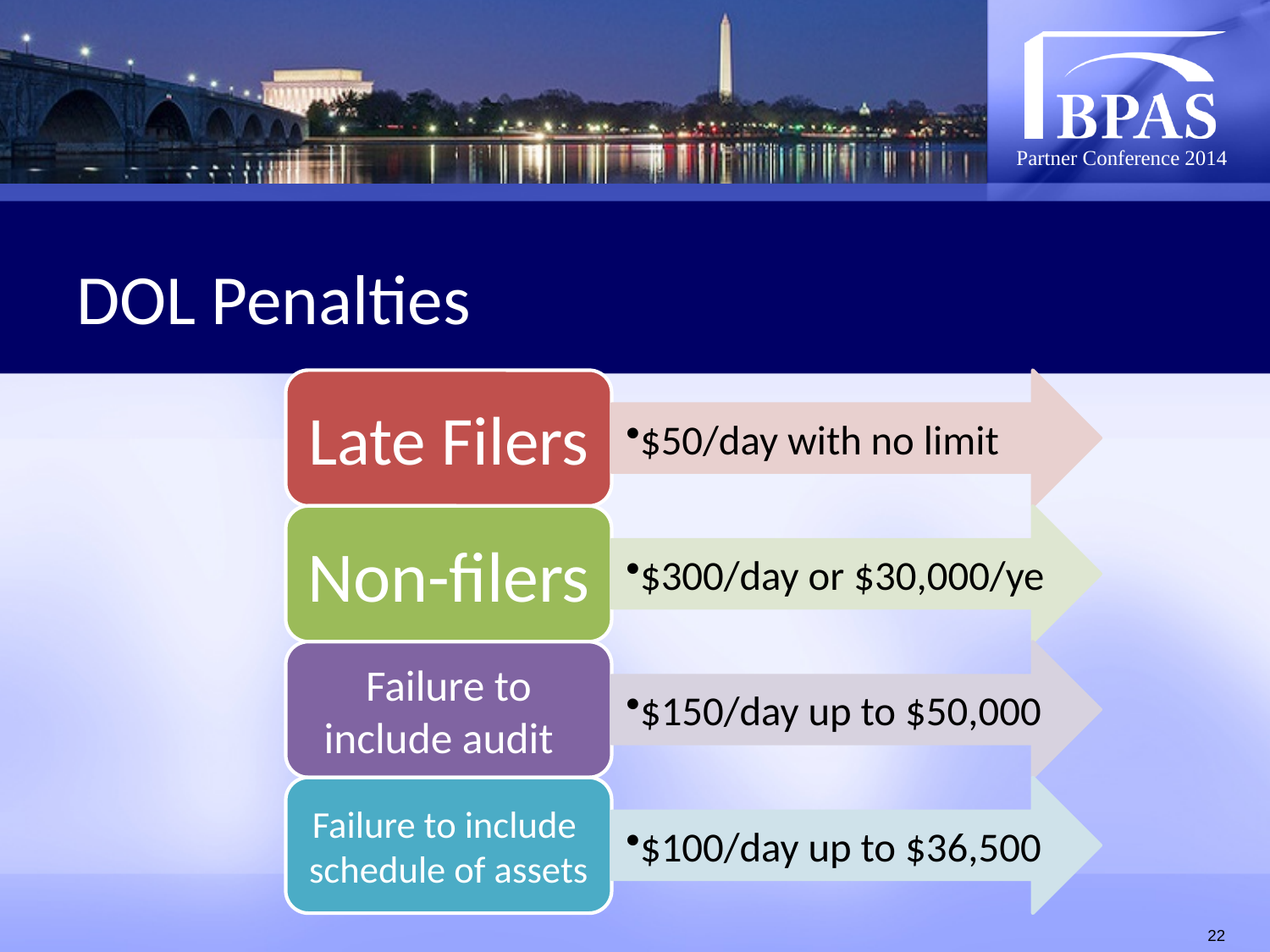

DOL Penalties
Late Filers
$50/day with no limit
Non-filers
$300/day or $30,000/ye
Failure to include audit
$150/day up to $50,000
Failure to include  schedule of assets
$100/day up to $36,500
22